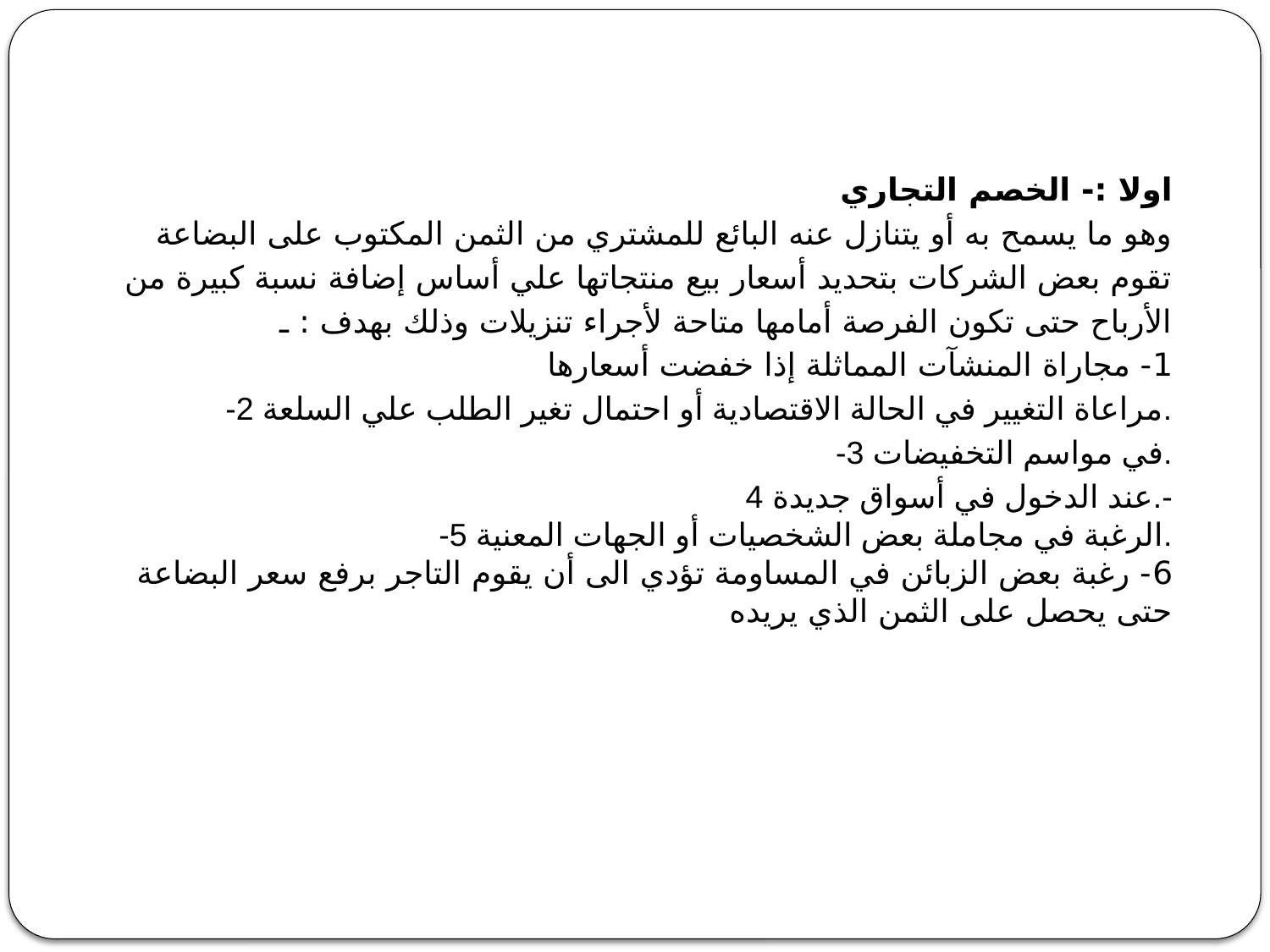

اولا :- الخصم التجاري
وهو ما يسمح به أو يتنازل عنه البائع للمشتري من الثمن المكتوب على البضاعة
تقوم بعض الشركات بتحديد أسعار بيع منتجاتها علي أساس إضافة نسبة كبيرة من الأرباح حتى تكون الفرصة أمامها متاحة لأجراء تنزيلات وذلك بهدف : ـ
1- مجاراة المنشآت المماثلة إذا خفضت أسعارها
.مراعاة التغيير في الحالة الاقتصادية أو احتمال تغير الطلب علي السلعة 2-
.في مواسم التخفيضات 3-
.عند الدخول في أسواق جديدة 4-
.الرغبة في مجاملة بعض الشخصيات أو الجهات المعنية 5-
6- رغبة بعض الزبائن في المساومة تؤدي الى أن يقوم التاجر برفع سعر البضاعة حتى يحصل على الثمن الذي يريده